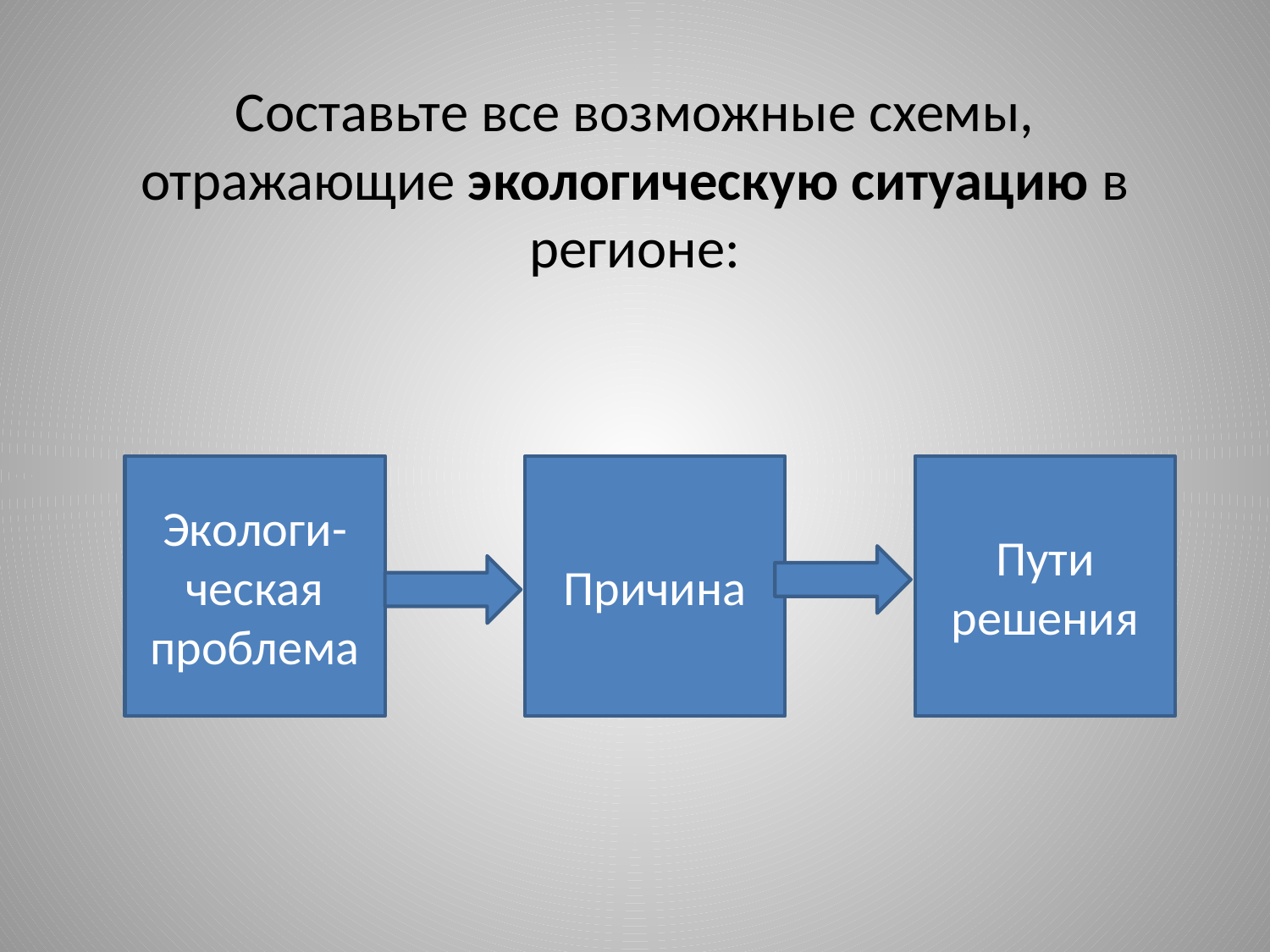

# Составьте все возможные схемы, отражающие экологическую ситуацию в регионе:

Экологи-ческая проблема
Причина
Пути решения